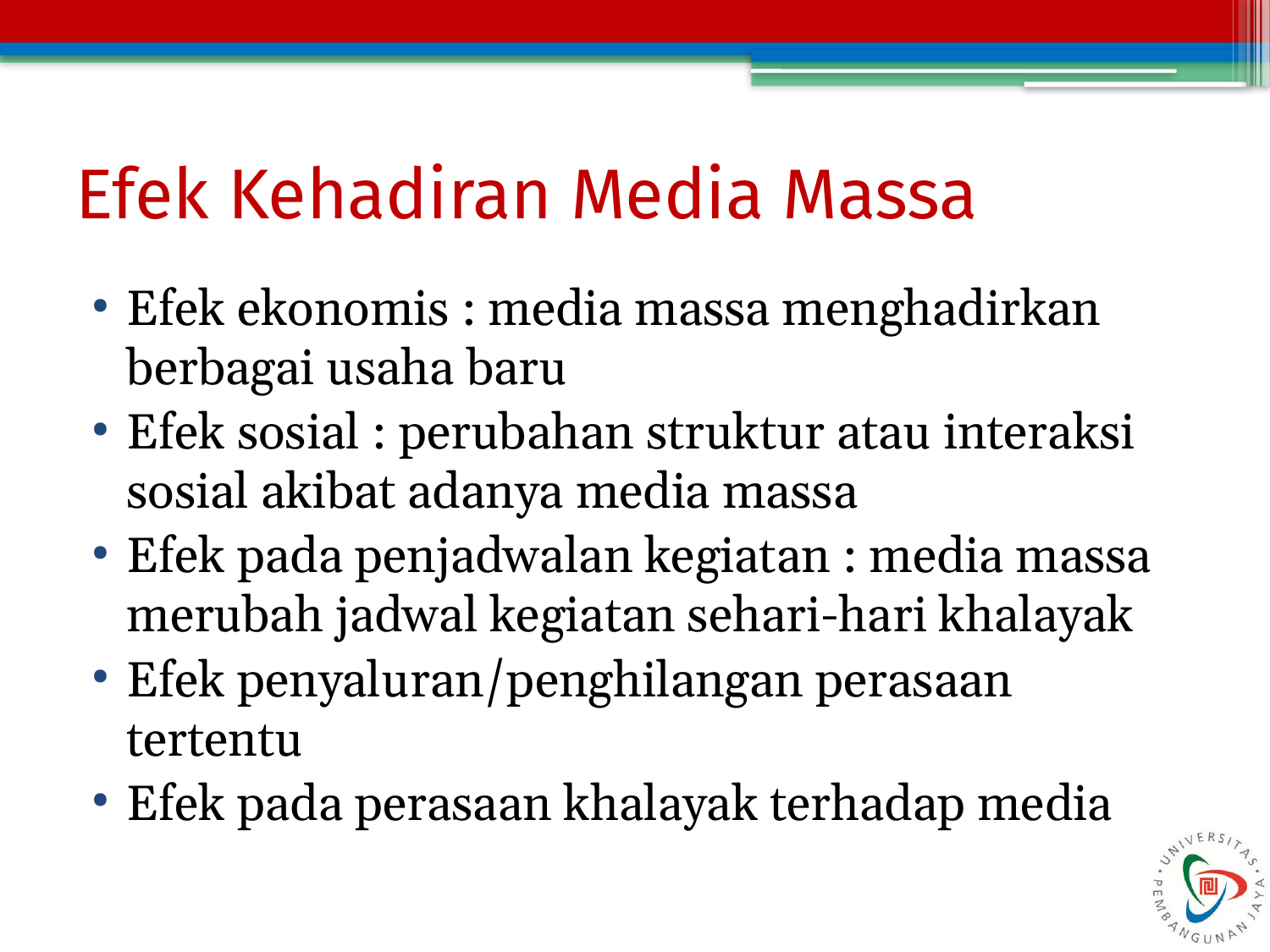

# Efek Kehadiran Media Massa
Efek ekonomis : media massa menghadirkan berbagai usaha baru
Efek sosial : perubahan struktur atau interaksi sosial akibat adanya media massa
Efek pada penjadwalan kegiatan : media massa merubah jadwal kegiatan sehari-hari khalayak
Efek penyaluran/penghilangan perasaan tertentu
Efek pada perasaan khalayak terhadap media